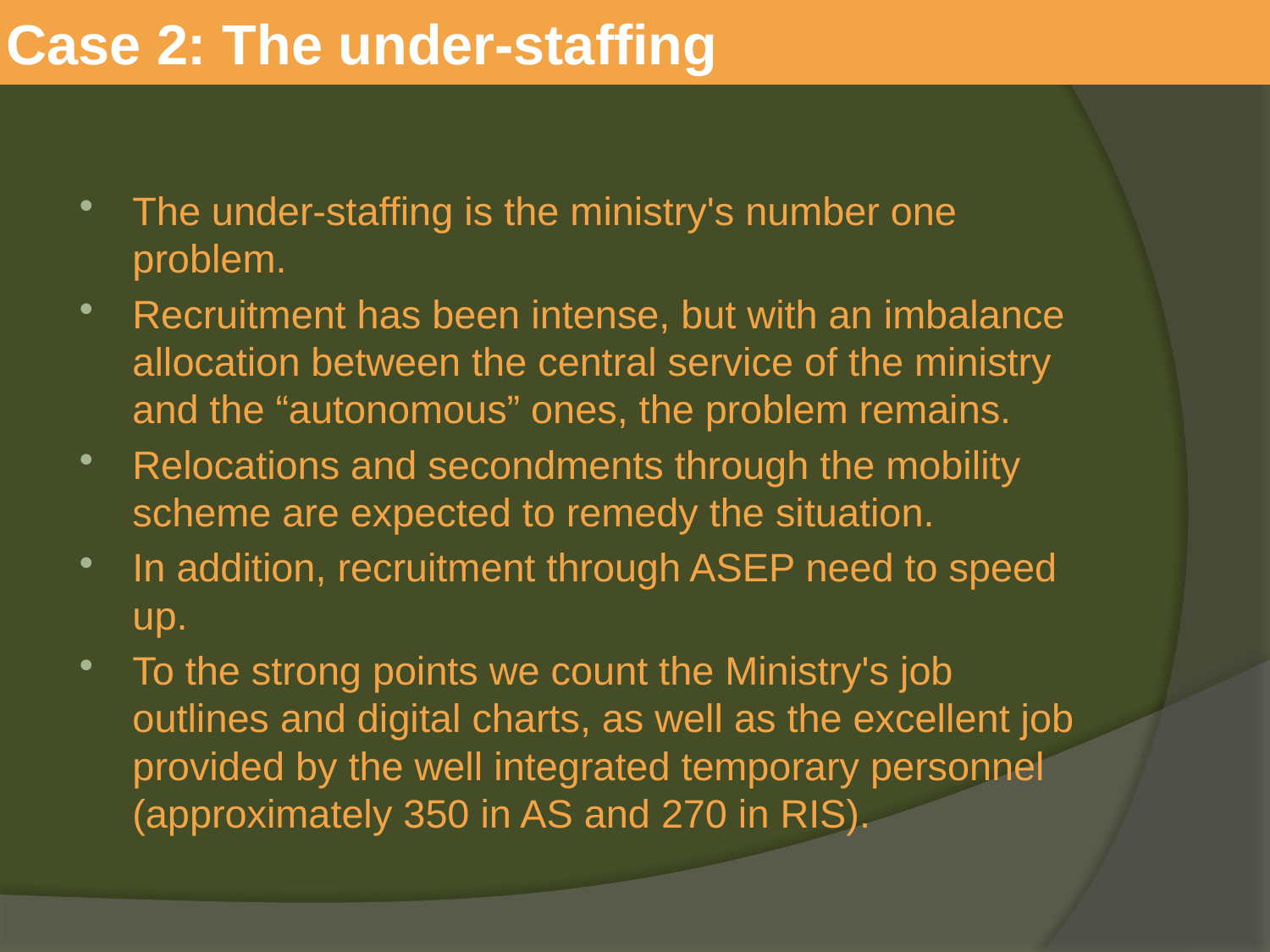

# Case 2: The under-staffing
The under-staffing is the ministry's number one problem.
Recruitment has been intense, but with an imbalance allocation between the central service of the ministry and the “autonomous” ones, the problem remains.
Relocations and secondments through the mobility scheme are expected to remedy the situation.
In addition, recruitment through ASEP need to speed up.
To the strong points we count the Ministry's job outlines and digital charts, as well as the excellent job provided by the well integrated temporary personnel (approximately 350 in AS and 270 in RIS).